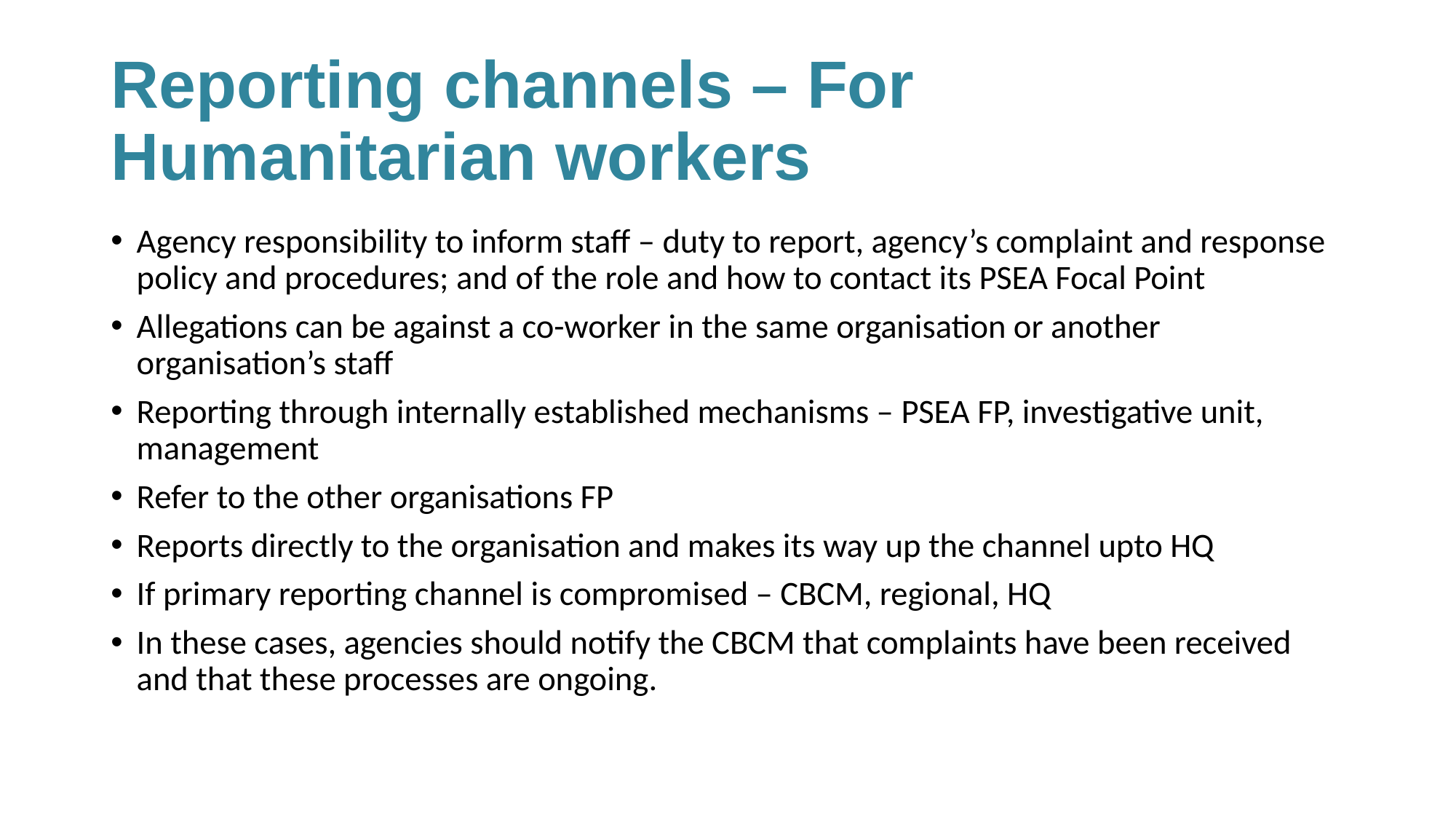

# Reporting channels – For Humanitarian workers
Agency responsibility to inform staff – duty to report, agency’s complaint and response policy and procedures; and of the role and how to contact its PSEA Focal Point
Allegations can be against a co-worker in the same organisation or another organisation’s staff
Reporting through internally established mechanisms – PSEA FP, investigative unit, management
Refer to the other organisations FP
Reports directly to the organisation and makes its way up the channel upto HQ
If primary reporting channel is compromised – CBCM, regional, HQ
In these cases, agencies should notify the CBCM that complaints have been received and that these processes are ongoing.